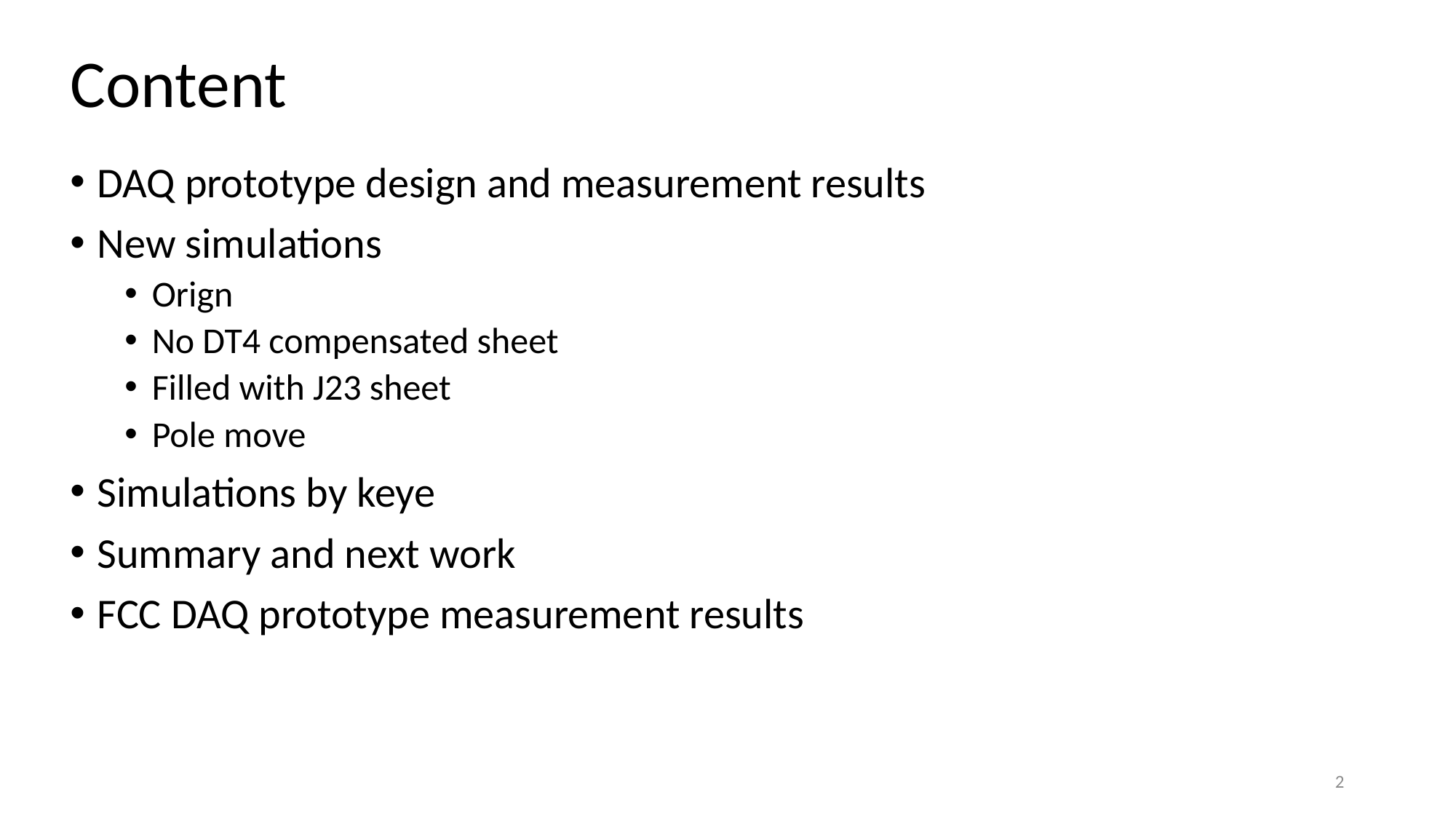

# Content
DAQ prototype design and measurement results
New simulations
Orign
No DT4 compensated sheet
Filled with J23 sheet
Pole move
Simulations by keye
Summary and next work
FCC DAQ prototype measurement results

2